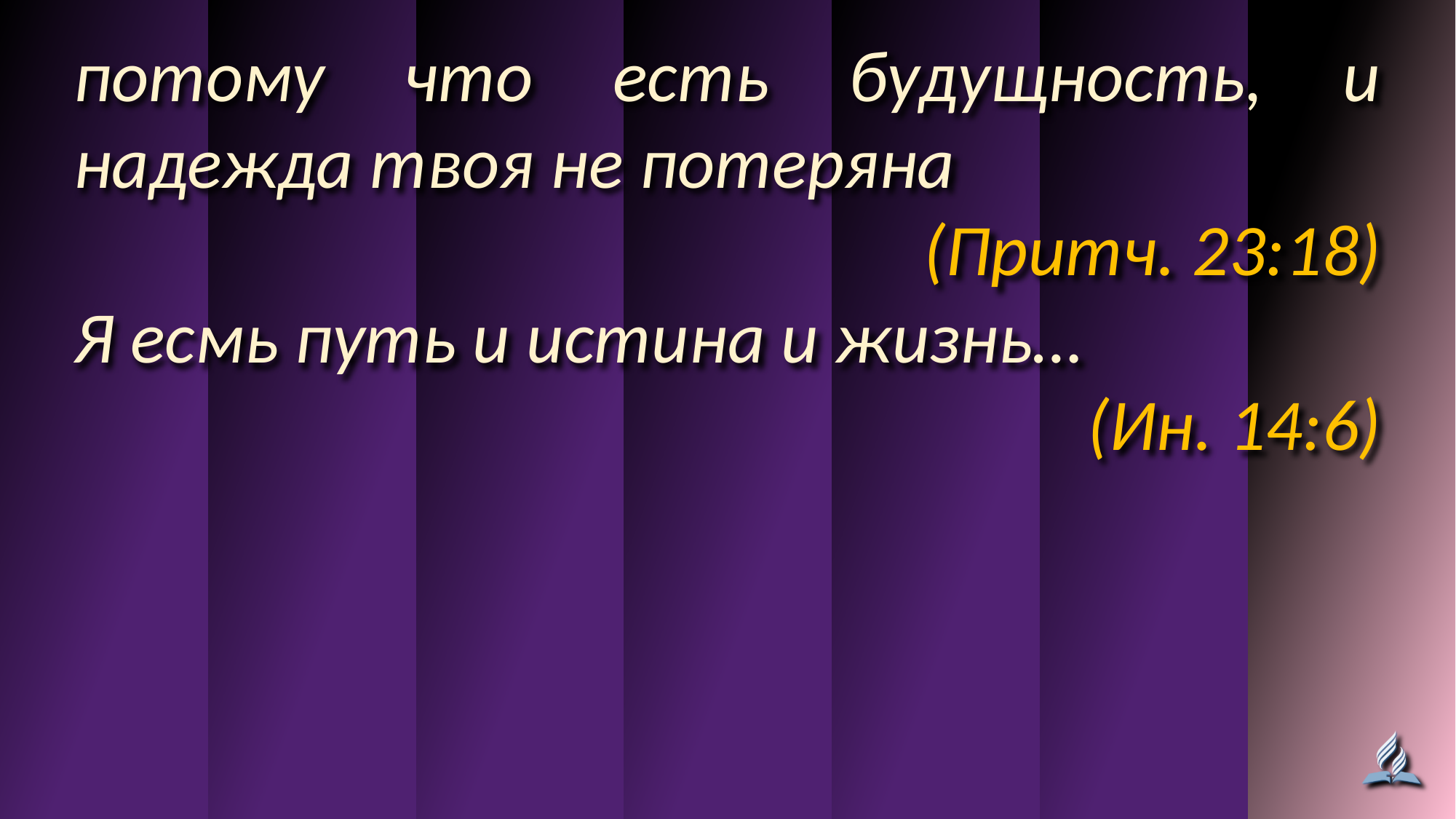

потому что есть будущность, и надежда твоя не потеряна
(Притч. 23:18)
Я есмь путь и истина и жизнь…
(Ин. 14:6)